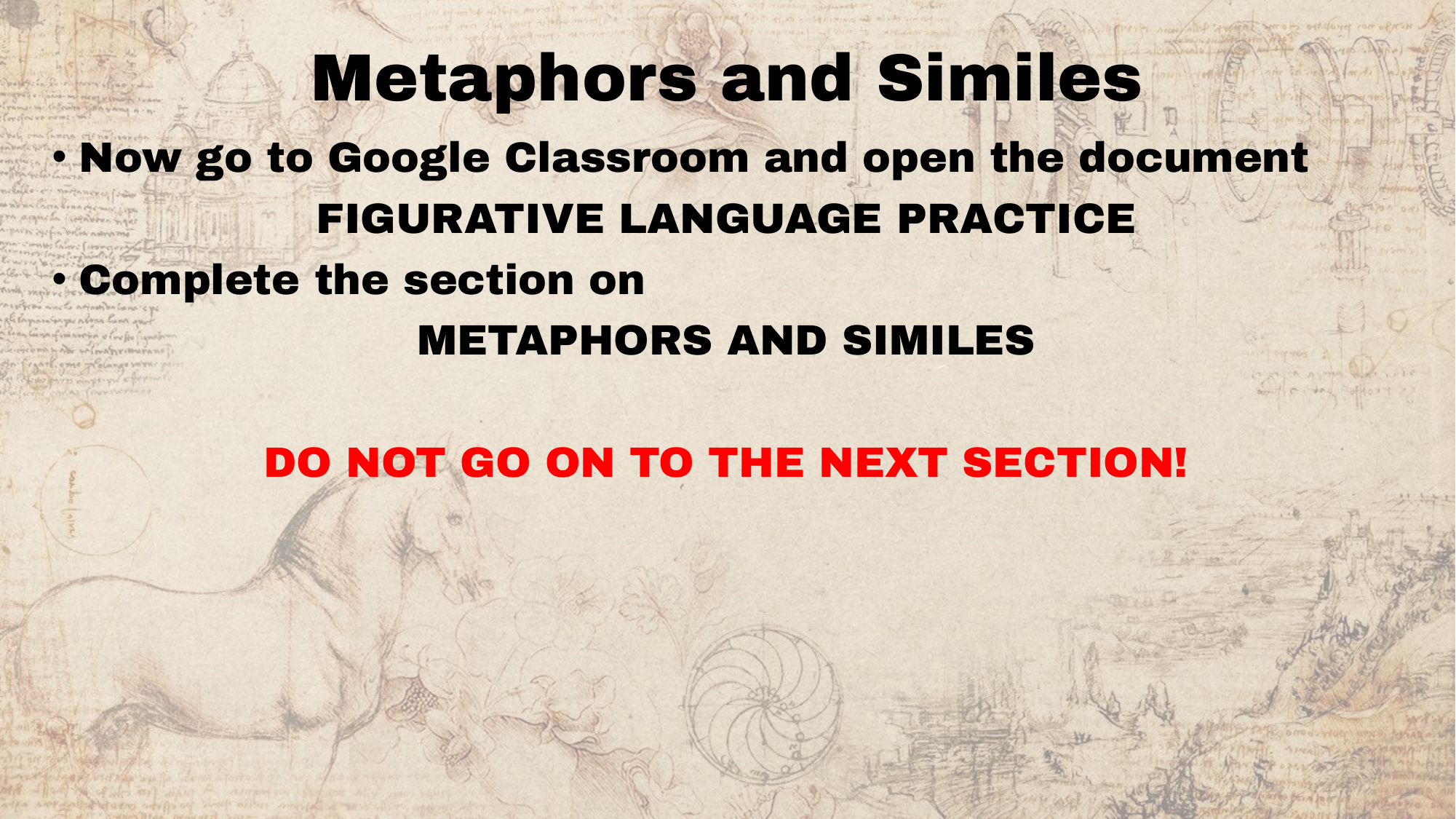

# Metaphors and Similes
Now go to Google Classroom and open the document
FIGURATIVE LANGUAGE PRACTICE
Complete the section on
METAPHORS AND SIMILES

DO NOT GO ON TO THE NEXT SECTION!